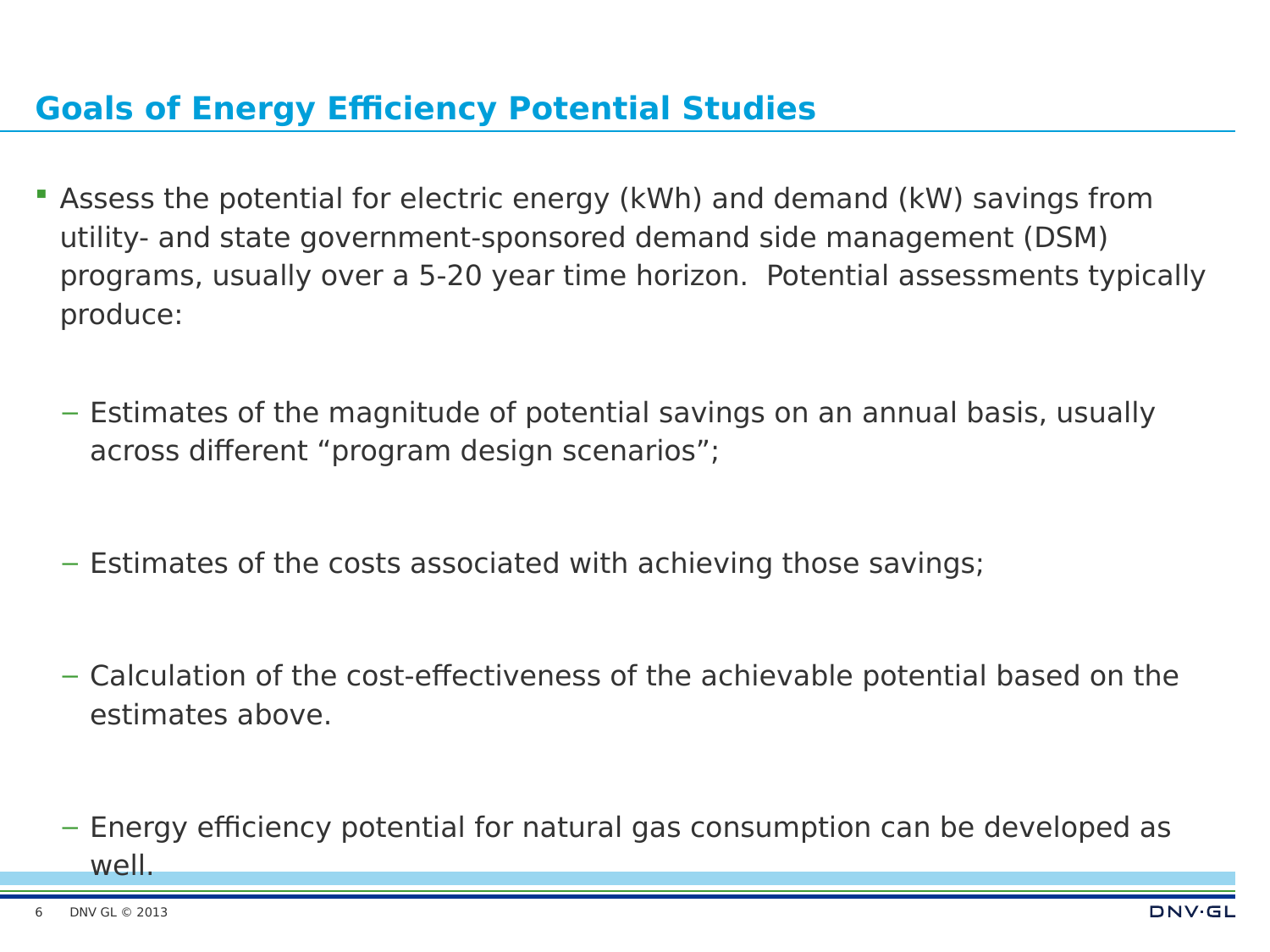

# Goals of Energy Efficiency Potential Studies
Assess the potential for electric energy (kWh) and demand (kW) savings from utility- and state government-sponsored demand side management (DSM) programs, usually over a 5-20 year time horizon.  Potential assessments typically produce:

Estimates of the magnitude of potential savings on an annual basis, usually across different “program design scenarios”;

Estimates of the costs associated with achieving those savings;

Calculation of the cost-effectiveness of the achievable potential based on the estimates above.

Energy efficiency potential for natural gas consumption can be developed as well.

6